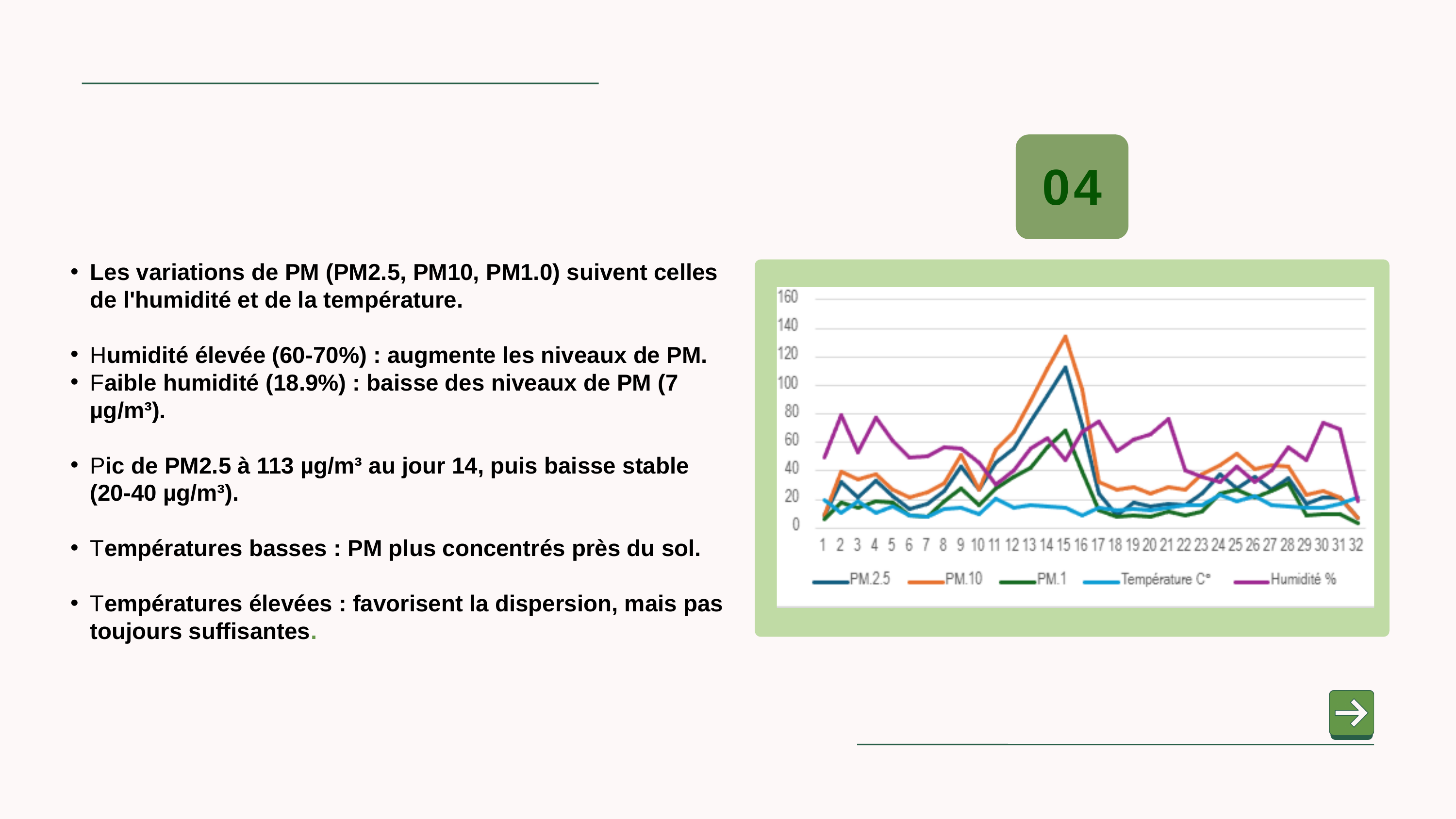

04
Les variations de PM (PM2.5, PM10, PM1.0) suivent celles de l'humidité et de la température.

Humidité élevée (60-70%) : augmente les niveaux de PM.
Faible humidité (18.9%) : baisse des niveaux de PM (7 µg/m³).

Pic de PM2.5 à 113 µg/m³ au jour 14, puis baisse stable (20-40 µg/m³).

Températures basses : PM plus concentrés près du sol.

Températures élevées : favorisent la dispersion, mais pas toujours suffisantes.